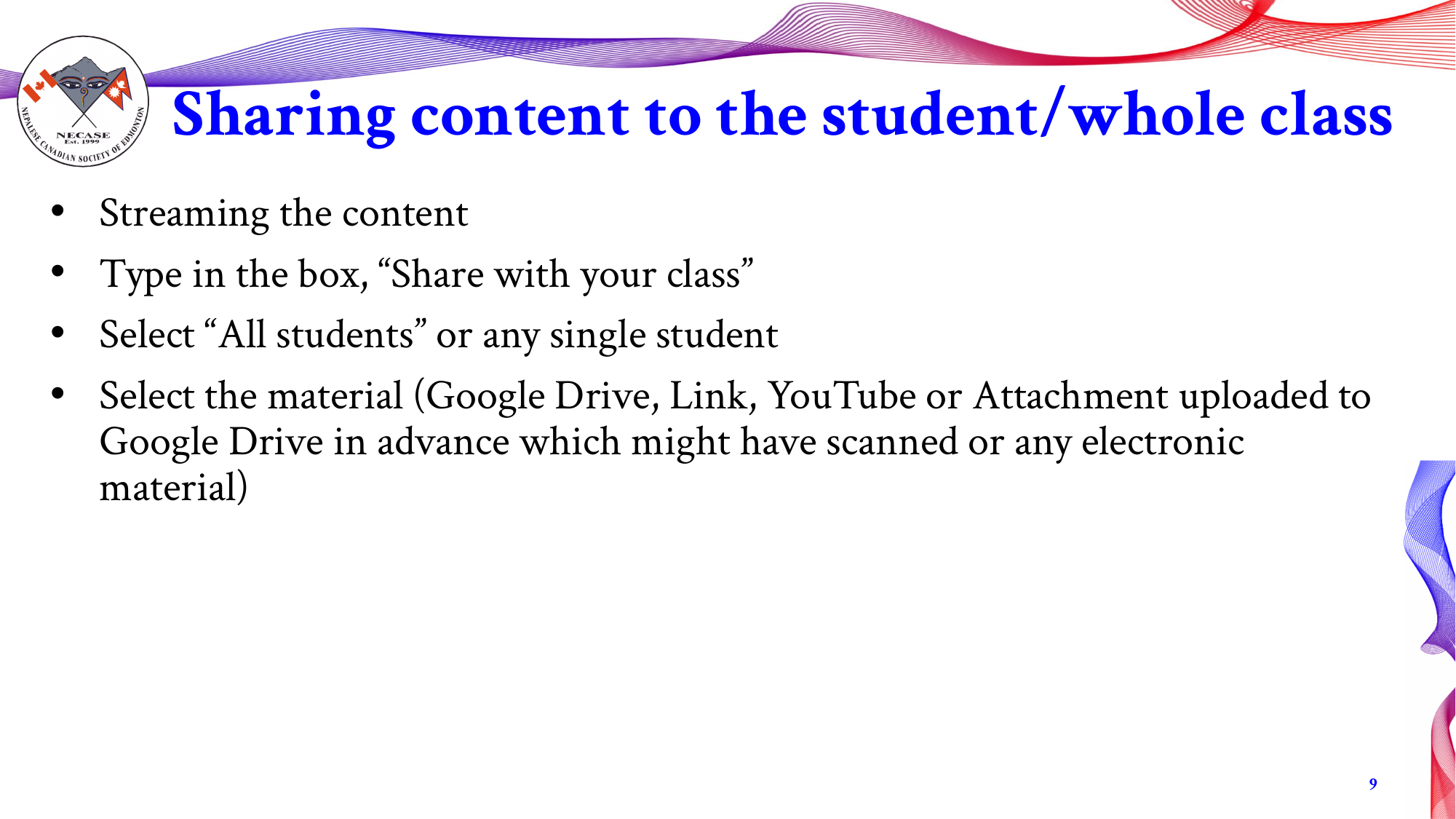

# Sharing content to the student/whole class
Streaming the content
Type in the box, “Share with your class”
Select “All students” or any single student
Select the material (Google Drive, Link, YouTube or Attachment uploaded to Google Drive in advance which might have scanned or any electronic material)
9